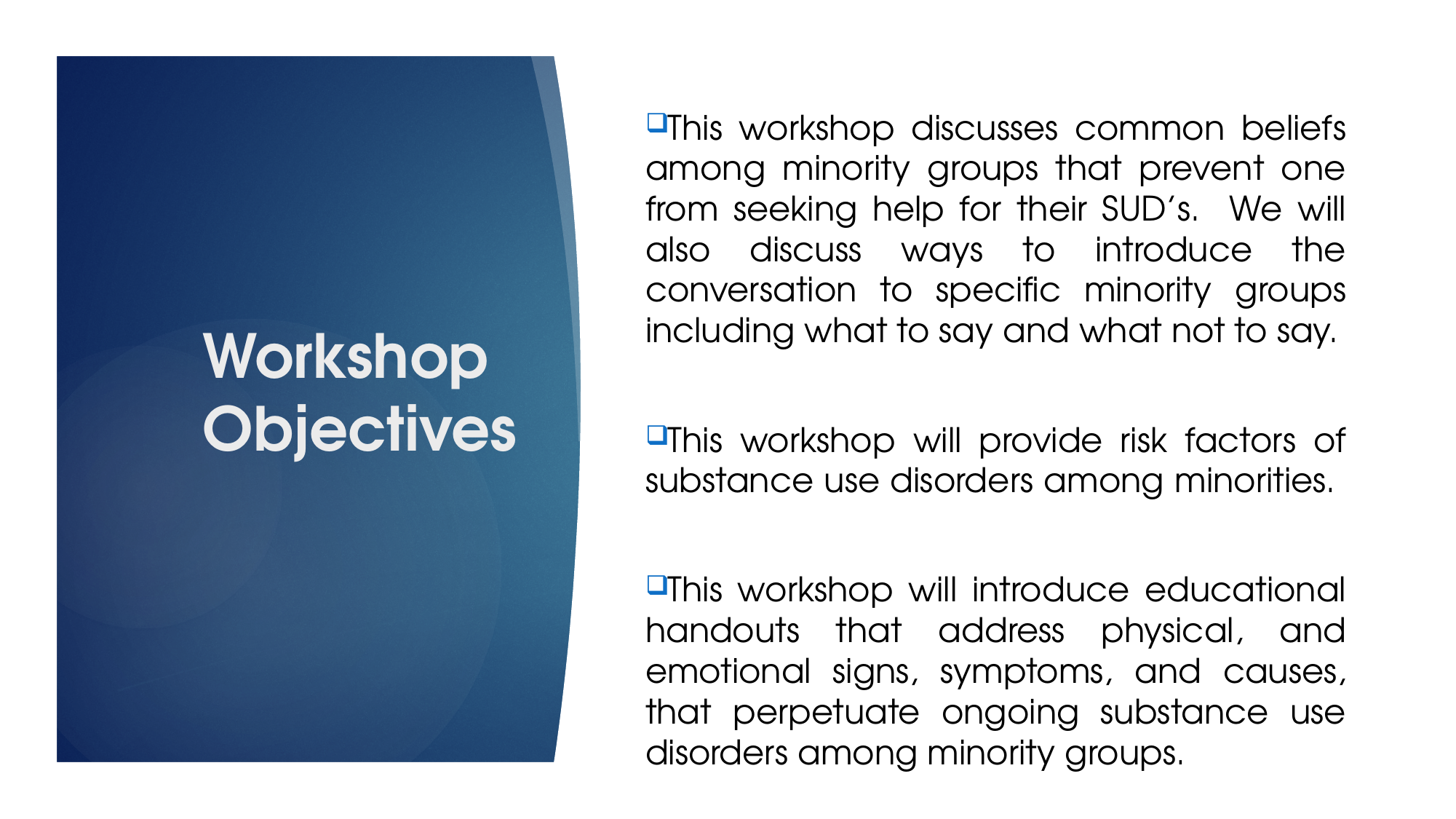

This workshop discusses common beliefs among minority groups that prevent one from seeking help for their SUD’s.  We will also discuss ways to introduce the conversation to specific minority groups including what to say and what not to say.

This workshop will provide risk factors of substance use disorders among minorities.

This workshop will introduce educational handouts that address physical, and emotional signs, symptoms, and causes, that perpetuate ongoing substance use disorders among minority groups.
# Workshop Objectives